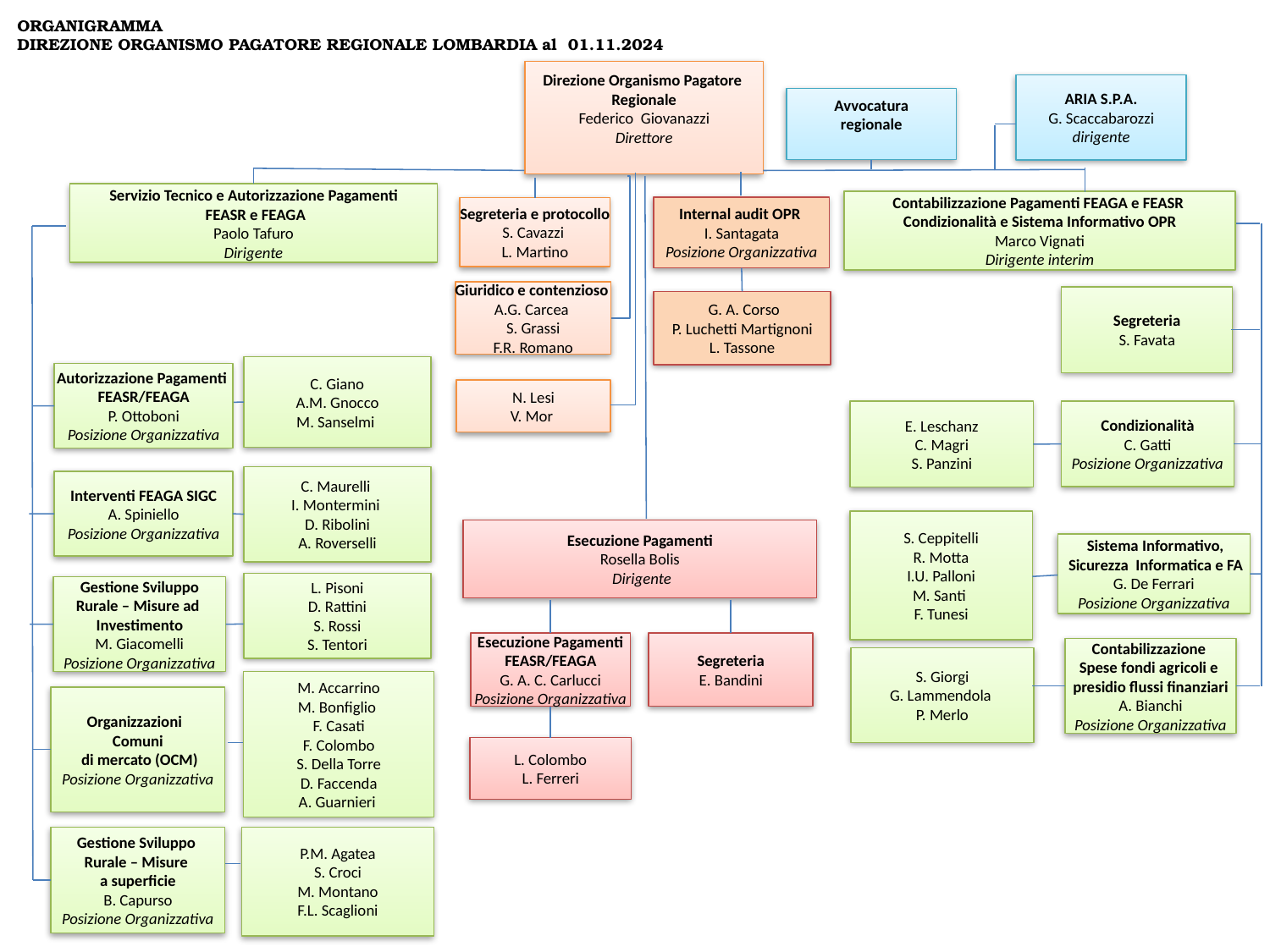

ORGANIGRAMMA
DIREZIONE ORGANISMO PAGATORE REGIONALE LOMBARDIA al  01.11.2024
Direzione Organismo Pagatore
Regionale
Federico  Giovanazzi
Direttore

ARIA S.P.A.
G. Scaccabarozzi
dirigente
Avvocatura
regionale

Servizio Tecnico e Autorizzazione Pagamenti
 FEASR e FEAGA
Paolo Tafuro
Dirigente
Contabilizzazione Pagamenti FEAGA e FEASR
Condizionalità e Sistema Informativo OPR
Marco Vignati
Dirigente interim
Internal audit OPR
I. Santagata
Posizione Organizzativa
Segreteria e protocollo
S. Cavazzi
L. Martino
Giuridico e contenzioso
A.G. Carcea
S. Grassi
F.R. Romano
Segreteria
S. Favata
 G. A. Corso
P. Luchetti Martignoni
L. Tassone
C. Giano
A.M. Gnocco
M. Sanselmi

Autorizzazione Pagamenti
FEASR/FEAGA
P. Ottoboni
Posizione Organizzativa

N. Lesi
V. Mor
E. Leschanz
C. Magri
S. Panzini
Condizionalità
C. Gatti
Posizione Organizzativa
C. Maurelli
I. Montermini
D. Ribolini
A. Roverselli
Interventi FEAGA SIGC
A. Spiniello
Posizione Organizzativa
S. Ceppitelli
R. Motta
I.U. Palloni
M. Santi
F. Tunesi
Esecuzione Pagamenti
Rosella Bolis
 Dirigente
 Sistema Informativo,
 Sicurezza  Informatica e FA
G. De Ferrari
Posizione Organizzativa
L. Pisoni
D. Rattini
S. Rossi
S. Tentori
Gestione Sviluppo
Rurale – Misure ad
Investimento
M. Giacomelli
Posizione Organizzativa
Segreteria
E. Bandini
 Esecuzione Pagamenti
FEASR/FEAGA
G. A. C. Carlucci
Posizione Organizzativa
Contabilizzazione
Spese fondi agricoli e
presidio flussi finanziari
A. Bianchi
Posizione Organizzativa
S. Giorgi
G. Lammendola
P. Merlo
M. Accarrino
M. Bonfiglio
F. Casati
F. Colombo
S. Della Torre
D. Faccenda
A. Guarnieri
Organizzazioni
Comuni
 di mercato (OCM)
Posizione Organizzativa
L. Colombo
L. Ferreri
Gestione Sviluppo
Rurale – Misure
a superficie
B. Capurso
Posizione Organizzativa
P.M. Agatea
S. Croci
M. Montano
F.L. Scaglioni